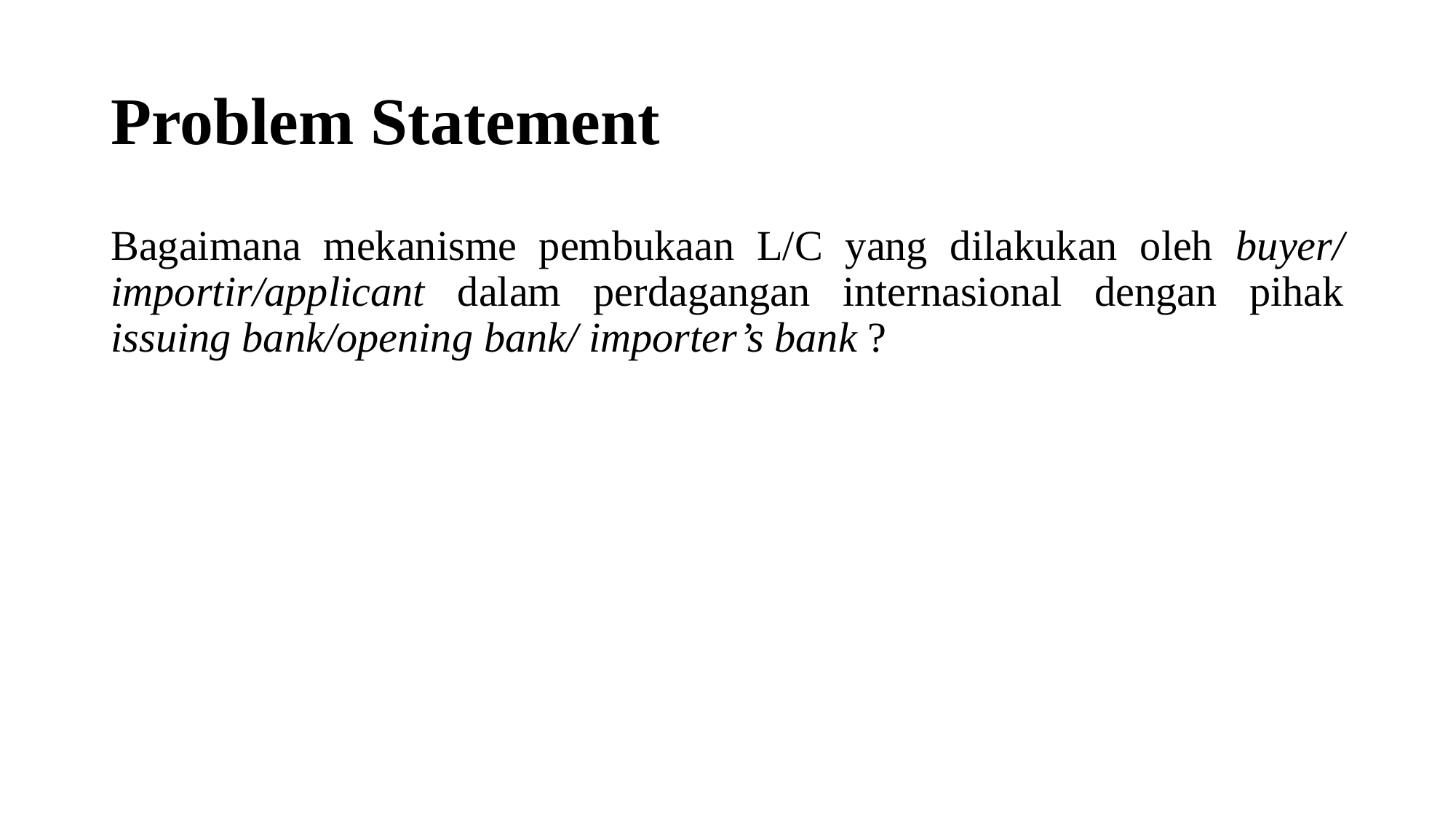

# Problem Statement
Bagaimana mekanisme pembukaan L/C yang dilakukan oleh buyer/ importir/applicant dalam perdagangan internasional dengan pihak issuing bank/opening bank/ importer’s bank ?